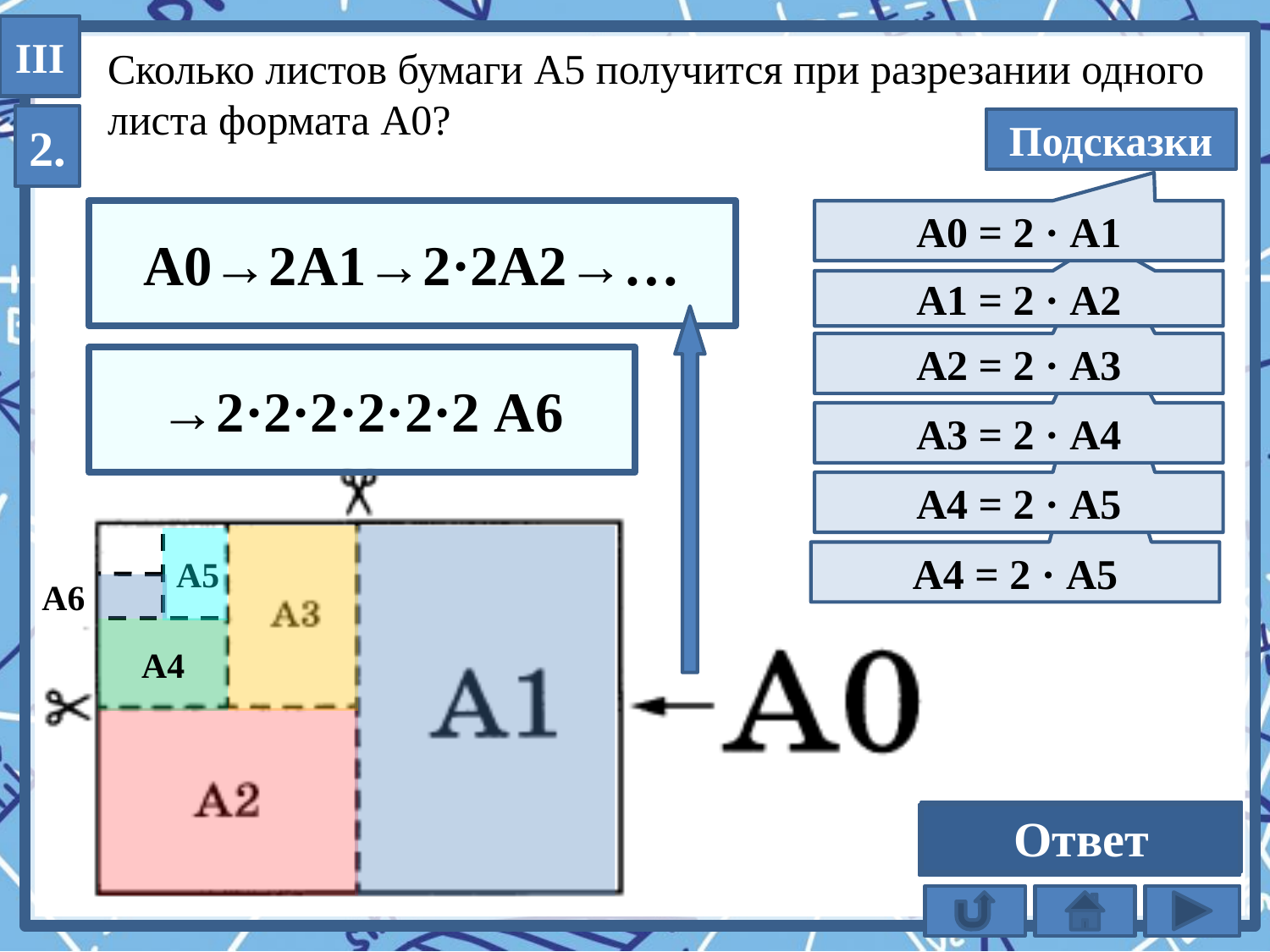

III
Сколько листов бумаги А5 получится при разрезании одного
листа формата А0?
2.
Подсказки
А0→2А1→2·2А2→…
А0 = 2 · А1
А1 = 2 · А2

А2 = 2 · А3
→2·2·2·2·2·2 А6
А3 = 2 · А4
А4 = 2 · А5

А4 = 2 · А5
А5
А6

А4

Ответ

64